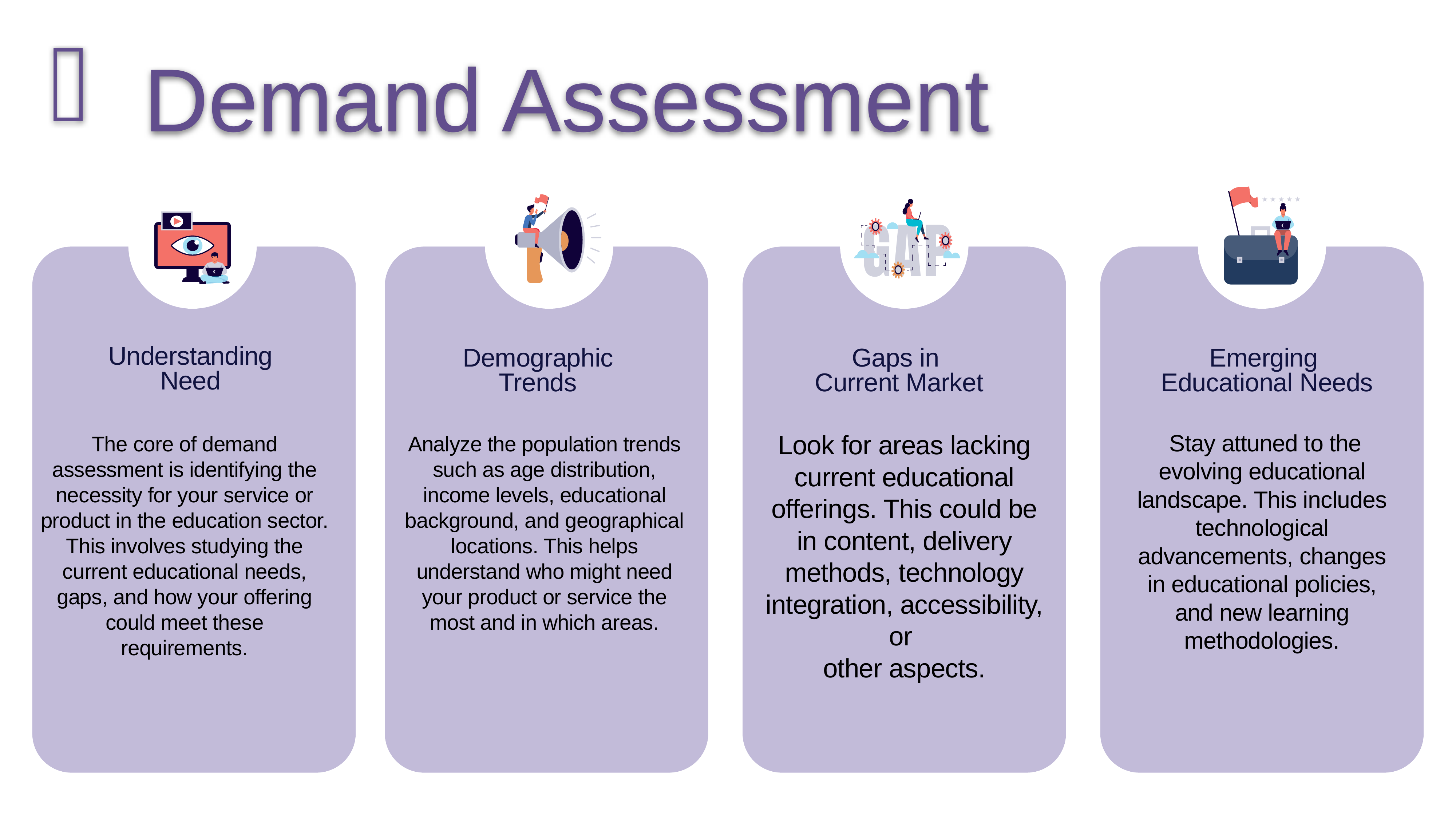

Demand Assessment

GAP

Understanding
Need
Demographic
Trends
Gaps in
Current Market
Emerging
Educational Needs
Look for areas lacking current educational offerings. This could be in content, delivery methods, technology integration, accessibility, or
other aspects.
 Stay attuned to the evolving educational landscape. This includes technological advancements, changes in educational policies, and new learning methodologies.
The core of demand assessment is identifying the necessity for your service or product in the education sector. This involves studying the current educational needs, gaps, and how your offering could meet these requirements.
Analyze the population trends such as age distribution, income levels, educational background, and geographical locations. This helps understand who might need your product or service the most and in which areas.